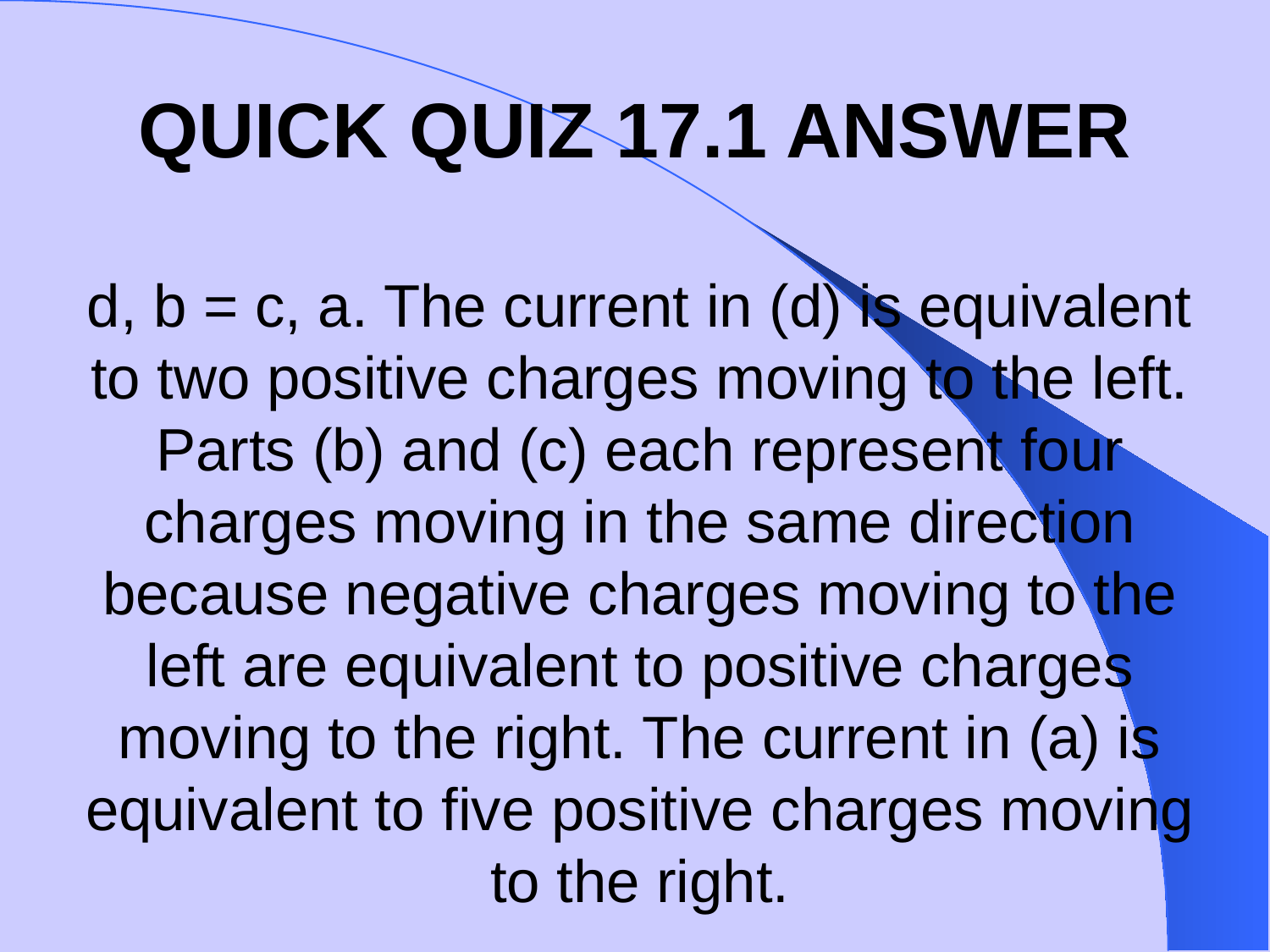

QUICK QUIZ 17.1 ANSWER
d, b = c, a. The current in (d) is equivalent to two positive charges moving to the left. Parts (b) and (c) each represent four charges moving in the same direction because negative charges moving to the left are equivalent to positive charges moving to the right. The current in (a) is equivalent to five positive charges moving to the right.